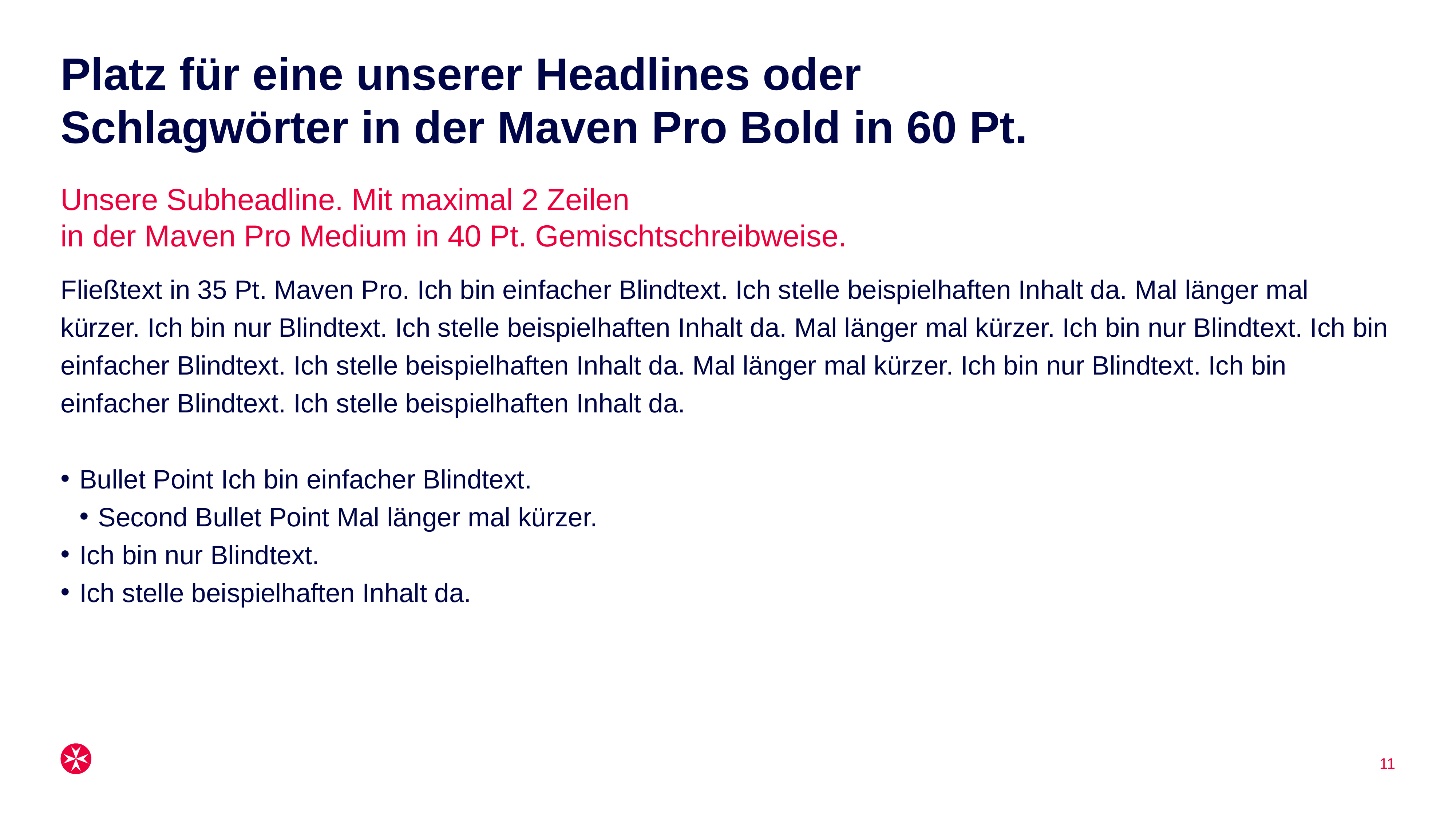

# Platz für eine unserer Headlines oder Schlagwörter in der Maven Pro Bold in 60 Pt.
Unsere Subheadline. Mit maximal 2 Zeilen
in der Maven Pro Medium in 40 Pt. Gemischtschreibweise.
Fließtext in 35 Pt. Maven Pro. Ich bin einfacher Blindtext. Ich stelle beispielhaften Inhalt da. Mal länger mal kürzer. Ich bin nur Blindtext. Ich stelle beispielhaften Inhalt da. Mal länger mal kürzer. Ich bin nur Blindtext. Ich bin einfacher Blindtext. Ich stelle beispielhaften Inhalt da. Mal länger mal kürzer. Ich bin nur Blindtext. Ich bin einfacher Blindtext. Ich stelle beispielhaften Inhalt da.

Bullet Point Ich bin einfacher Blindtext.
Second Bullet Point Mal länger mal kürzer.
Ich bin nur Blindtext.
Ich stelle beispielhaften Inhalt da.
11